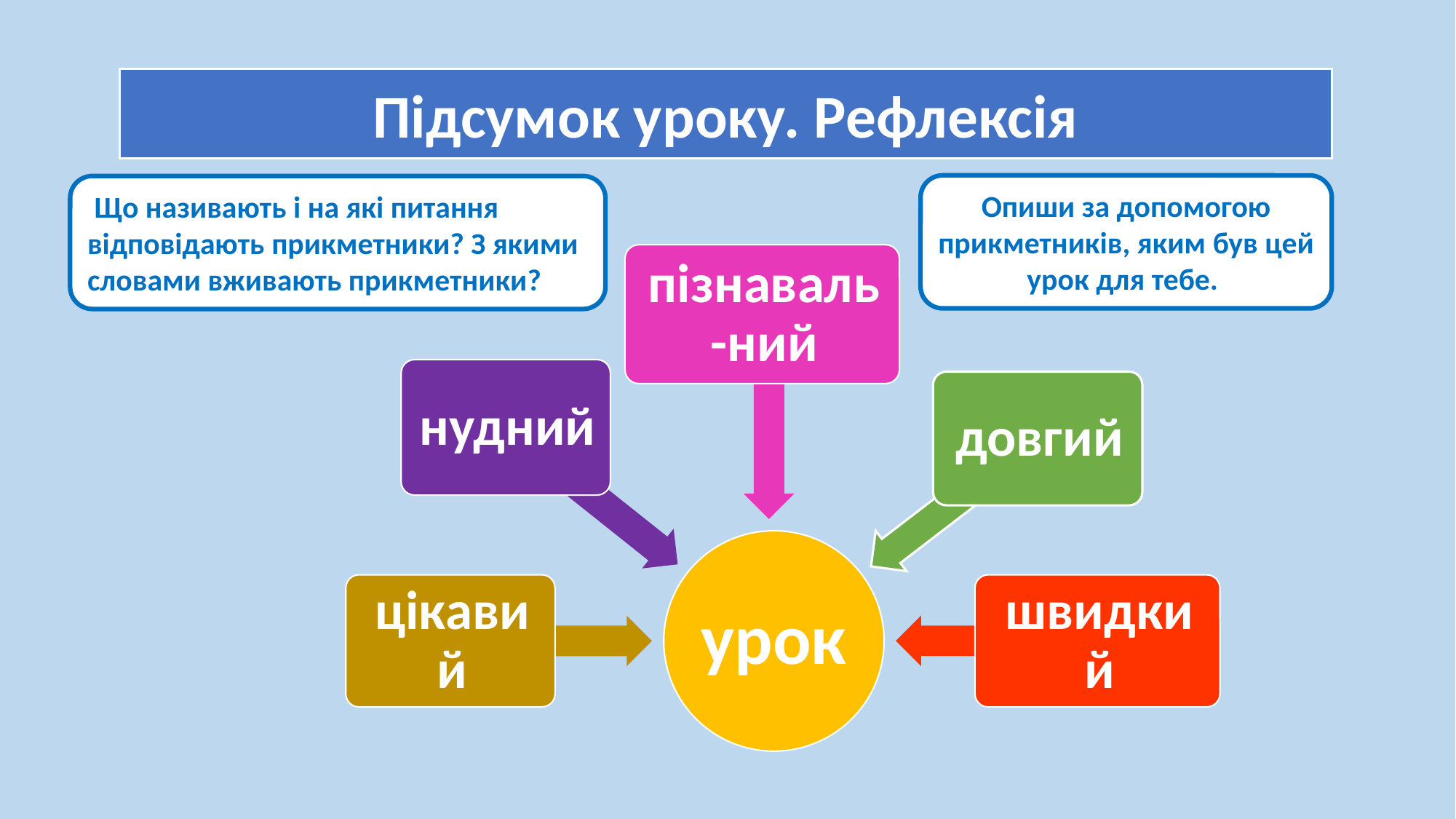

Підсумок уроку. Рефлексія
 Що називають і на які питання відповідають прикметники? З якими словами вживають прикметники?
Опиши за допомогою прикметників, яким був цей урок для тебе.
урок
цікавий
нудний
пізнаваль-ний
довгий
швидкий